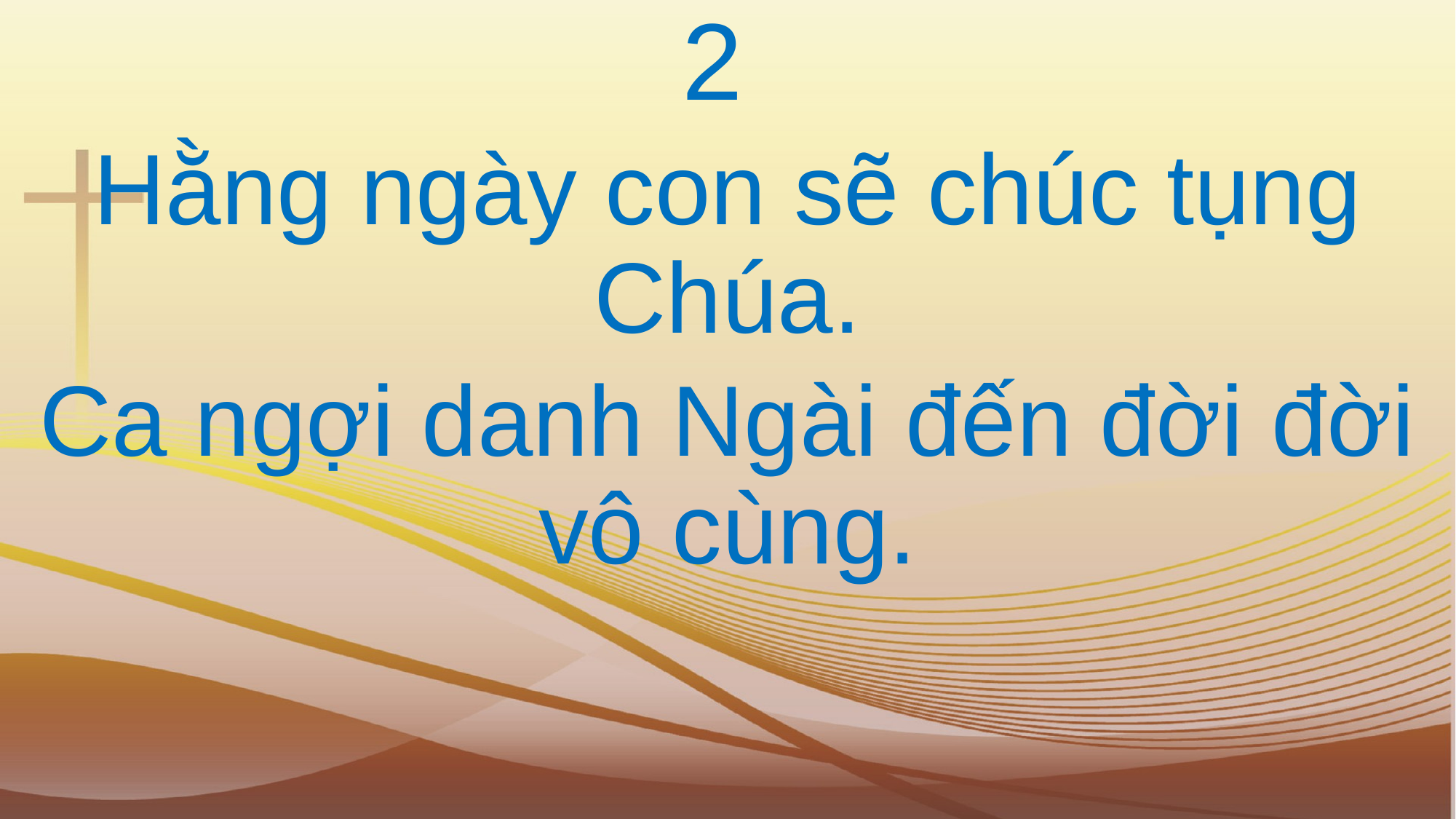

2
Hằng ngày con sẽ chúc tụng Chúa.
Ca ngợi danh Ngài đến đời đời vô cùng.